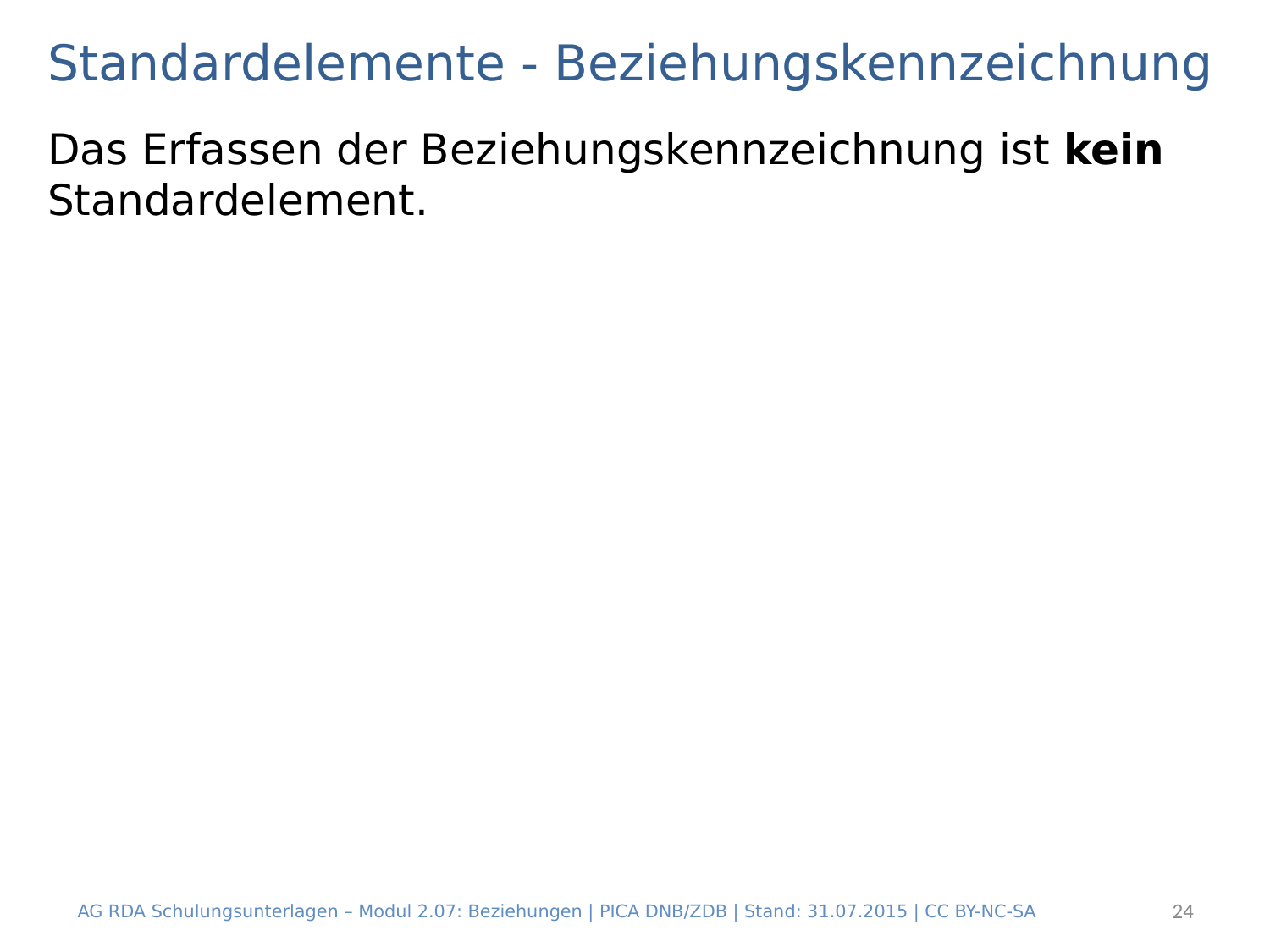

# Standardelemente - Beziehungskennzeichnung
Das Erfassen der Beziehungskennzeichnung ist kein Standardelement.

AG RDA Schulungsunterlagen – Modul 2.07: Beziehungen | PICA DNB/ZDB | Stand: 31.07.2015 | CC BY-NC-SA
24